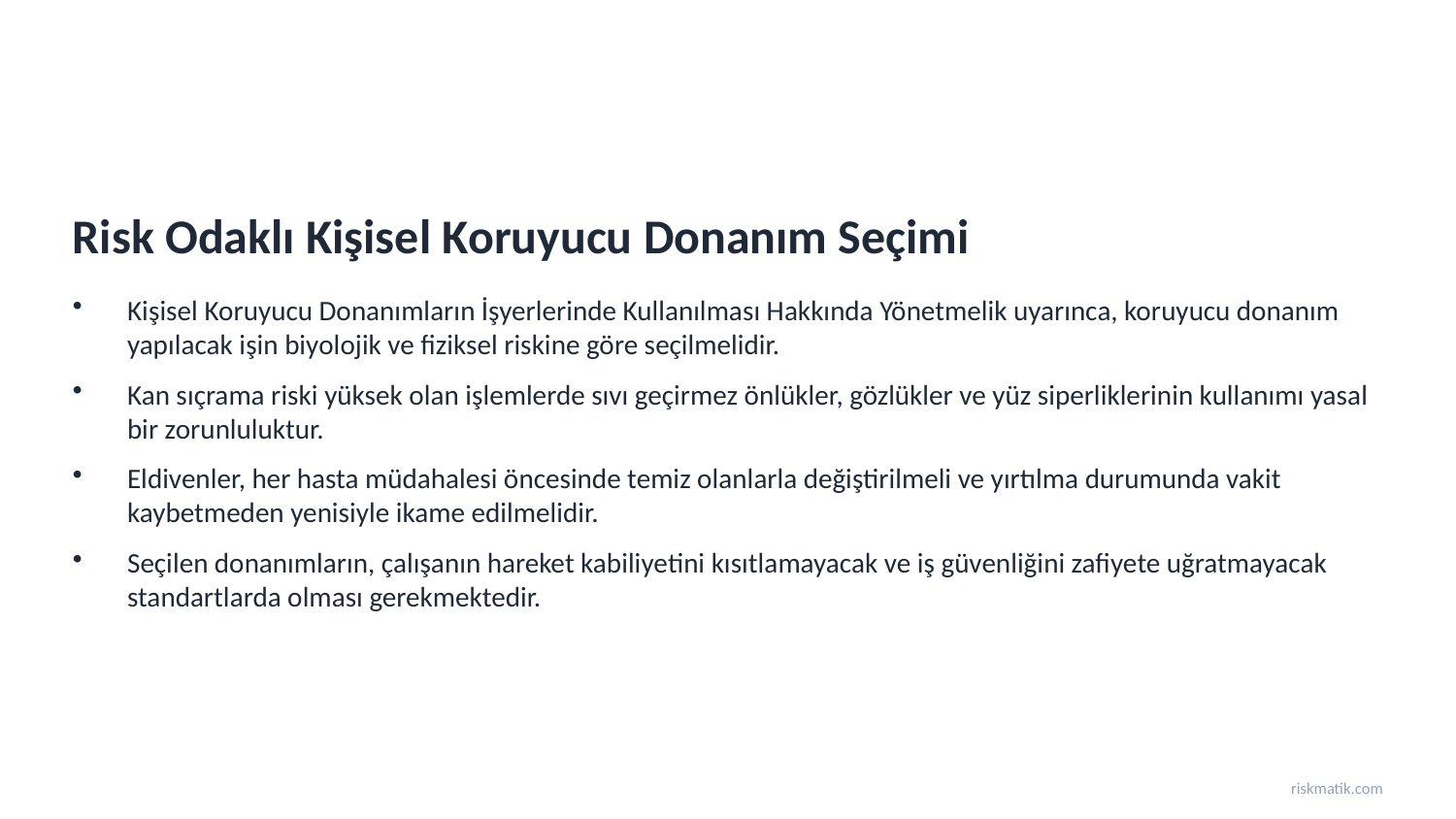

Risk Odaklı Kişisel Koruyucu Donanım Seçimi
Kişisel Koruyucu Donanımların İşyerlerinde Kullanılması Hakkında Yönetmelik uyarınca, koruyucu donanım yapılacak işin biyolojik ve fiziksel riskine göre seçilmelidir.
Kan sıçrama riski yüksek olan işlemlerde sıvı geçirmez önlükler, gözlükler ve yüz siperliklerinin kullanımı yasal bir zorunluluktur.
Eldivenler, her hasta müdahalesi öncesinde temiz olanlarla değiştirilmeli ve yırtılma durumunda vakit kaybetmeden yenisiyle ikame edilmelidir.
Seçilen donanımların, çalışanın hareket kabiliyetini kısıtlamayacak ve iş güvenliğini zafiyete uğratmayacak standartlarda olması gerekmektedir.
riskmatik.com